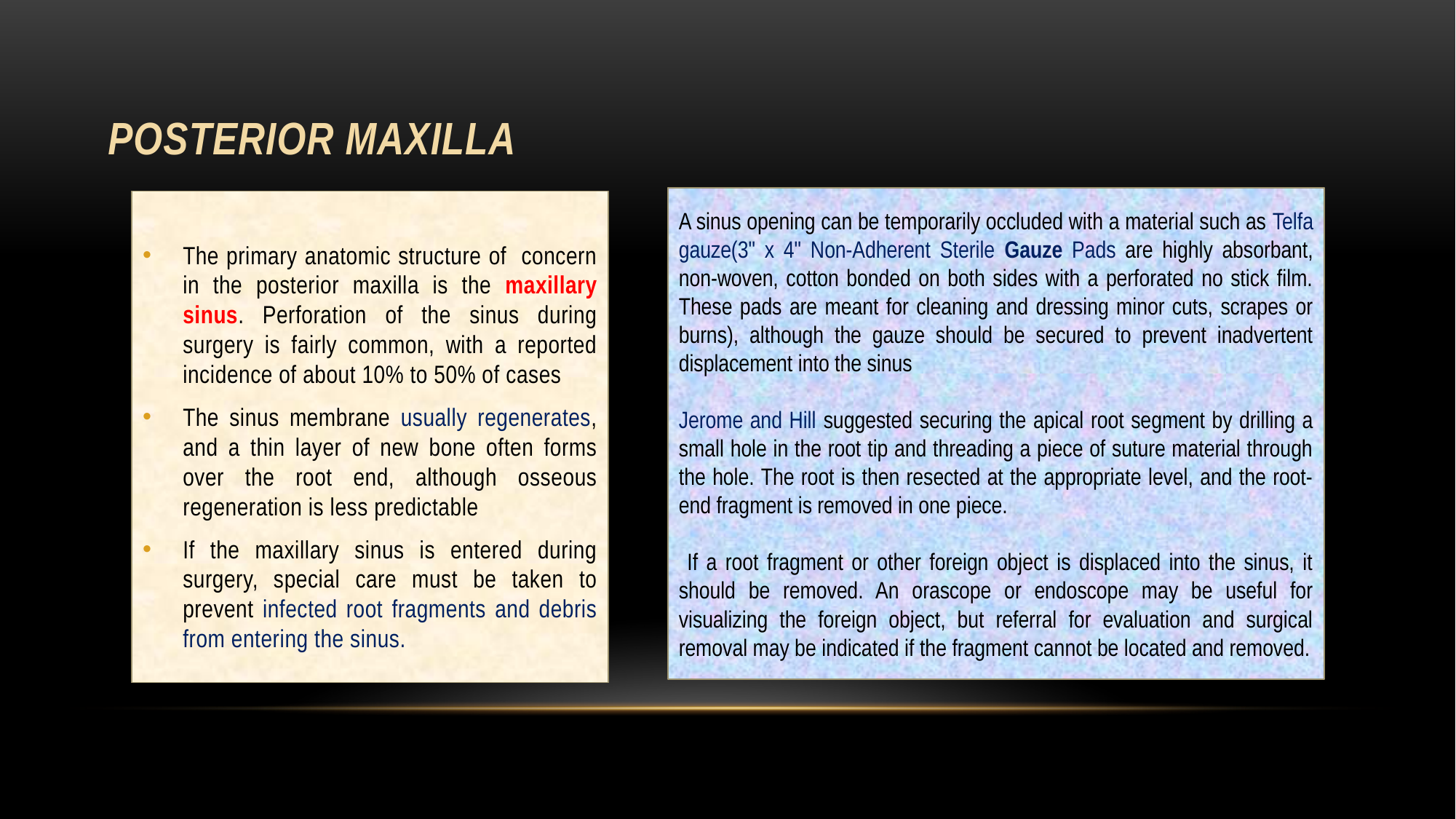

# Posterior Maxilla
A sinus opening can be temporarily occluded with a material such as Telfa gauze(3" x 4" Non-Adherent Sterile Gauze Pads are highly absorbant, non-woven, cotton bonded on both sides with a perforated no stick film. These pads are meant for cleaning and dressing minor cuts, scrapes or burns), although the gauze should be secured to prevent inadvertent displacement into the sinus

Jerome and Hill suggested securing the apical root segment by drilling a small hole in the root tip and threading a piece of suture material through the hole. The root is then resected at the appropriate level, and the root-end fragment is removed in one piece.

 If a root fragment or other foreign object is displaced into the sinus, it should be removed. An orascope or endoscope may be useful for visualizing the foreign object, but referral for evaluation and surgical removal may be indicated if the fragment cannot be located and removed.

The primary anatomic structure of  concern in the posterior maxilla is the maxillary sinus. Perforation of the sinus during surgery is fairly common, with a reported incidence of about 10% to 50% of cases
The sinus membrane usually regenerates, and a thin layer of new bone often forms over the root end, although osseous regeneration is less predictable
If the maxillary sinus is entered during surgery, special care must be taken to prevent infected root fragments and debris from entering the sinus.